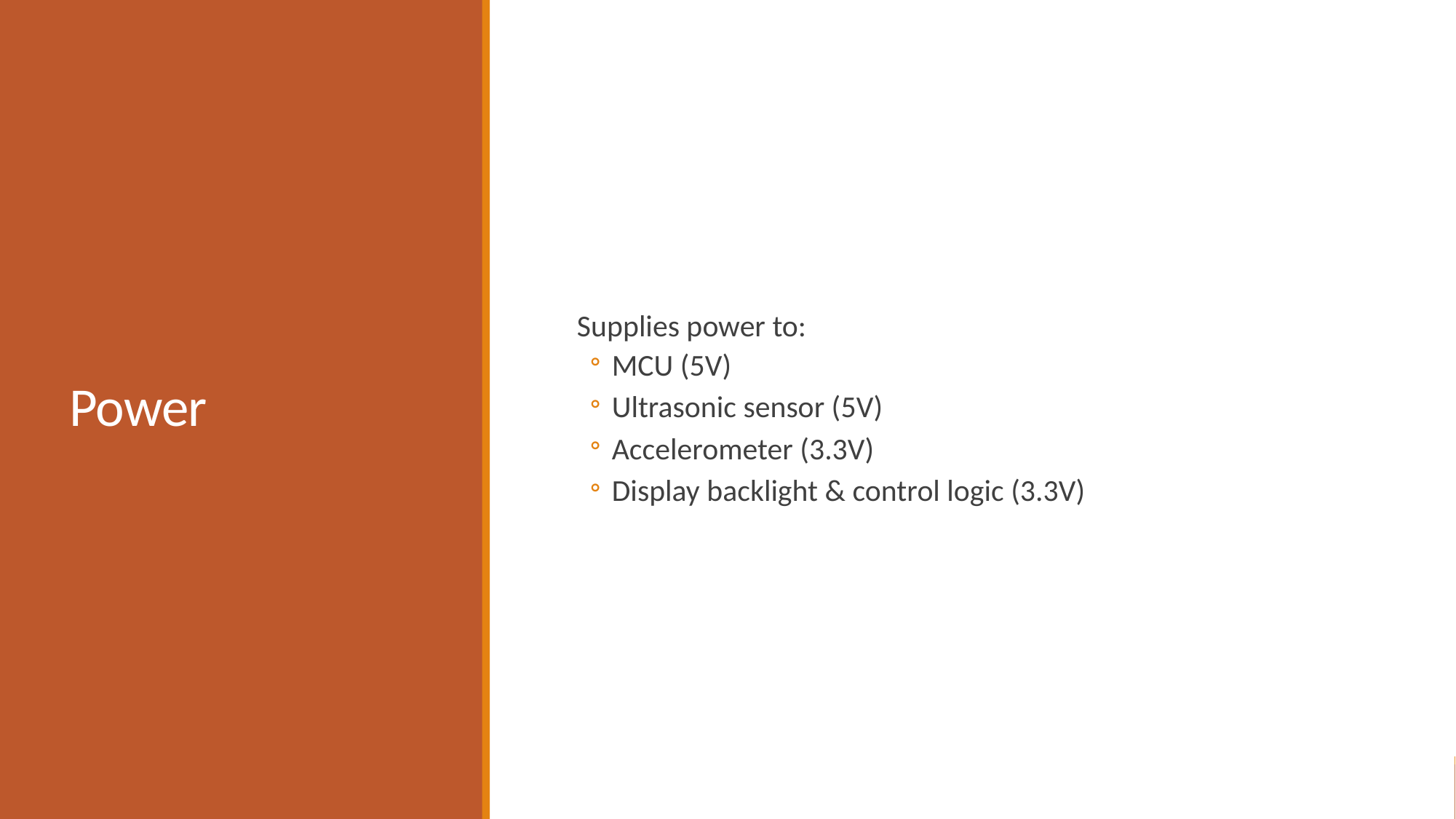

# Power
Supplies power to:
MCU (5V)
Ultrasonic sensor (5V)
Accelerometer (3.3V)
Display backlight & control logic (3.3V)